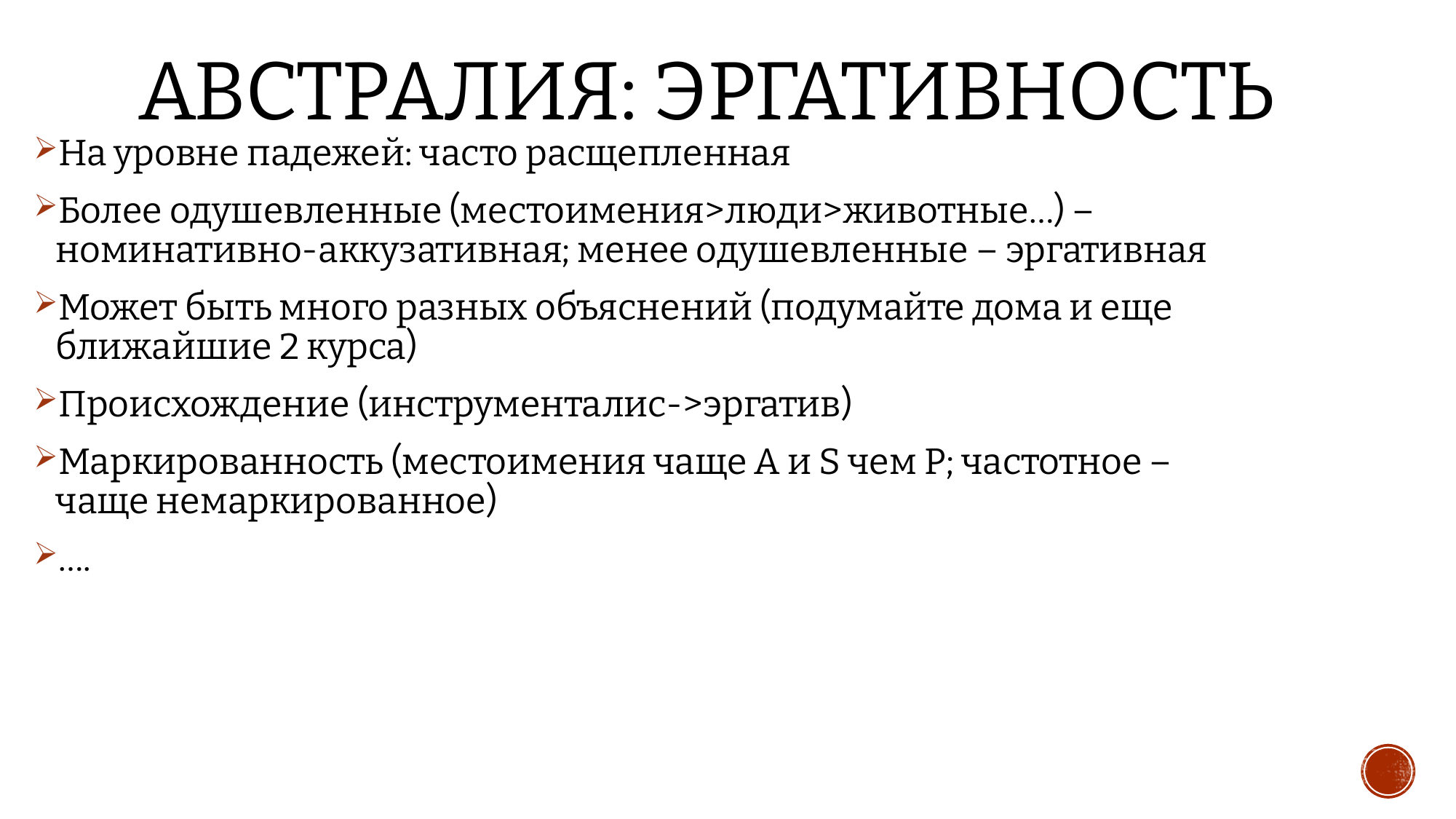

# Австралия: Эргативность
На уровне падежей: часто расщепленная
Более одушевленные (местоимения>люди>животные…) – номинативно-аккузативная; менее одушевленные – эргативная
Может быть много разных объяснений (подумайте дома и еще ближайшие 2 курса)
Происхождение (инструменталис->эргатив)
Маркированность (местоимения чаще А и S чем P; частотное – чаще немаркированное)
….